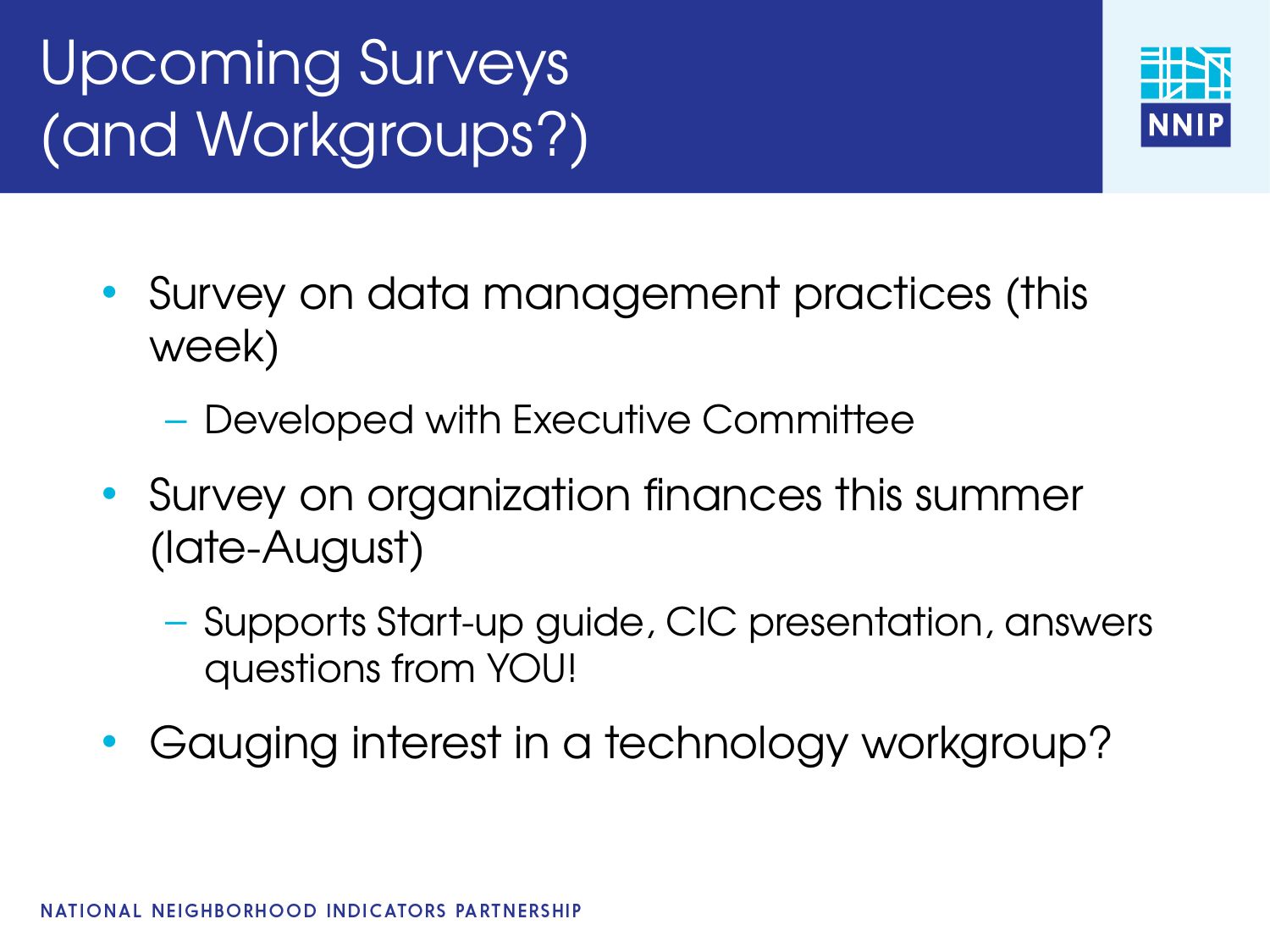

# Upcoming Surveys (and Workgroups?)
Survey on data management practices (this week)
Developed with Executive Committee
Survey on organization finances this summer (late-August)
Supports Start-up guide, CIC presentation, answers questions from YOU!
Gauging interest in a technology workgroup?